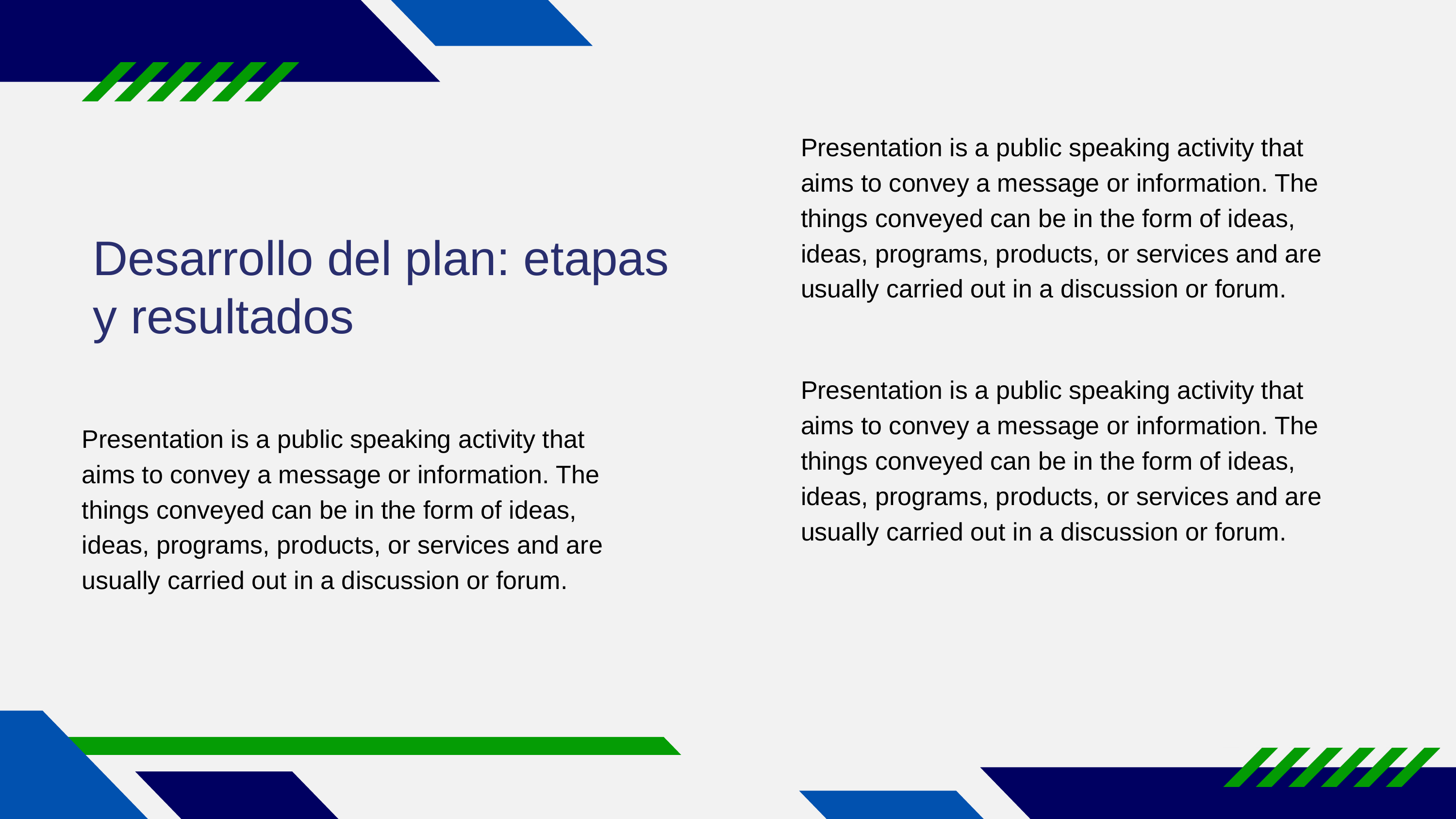

Presentation is a public speaking activity that
aims to convey a message or information. The
things conveyed can be in the form of ideas,
ideas, programs, products, or services and are
usually carried out in a discussion or forum.
Desarrollo del plan: etapas y resultados

Presentation is a public speaking activity that
aims to convey a message or information. The
things conveyed can be in the form of ideas,
ideas, programs, products, or services and are
usually carried out in a discussion or forum.
Presentation is a public speaking activity that
aims to convey a message or information. The
things conveyed can be in the form of ideas,
ideas, programs, products, or services and are
usually carried out in a discussion or forum.